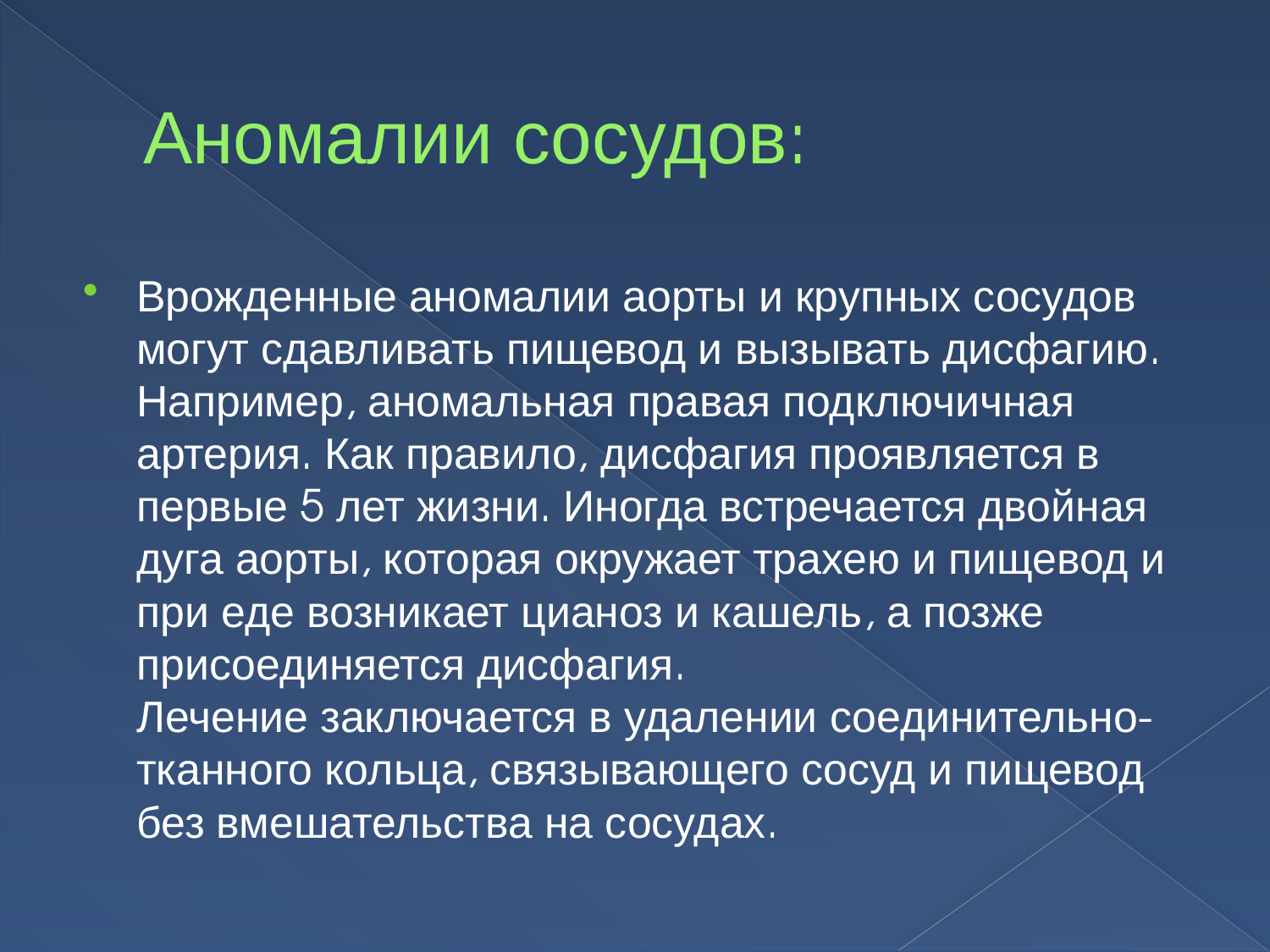

# Аномалии сосудов:
Врожденные аномалии аорты и крупных сосудов могут сдавливать пищевод и вызывать дисфагию. Например, аномальная правая подключичная артерия. Как правило, дисфагия проявляется в первые 5 лет жизни. Иногда встречается двойная дуга аорты, которая окружает трахею и пищевод и при еде возникает цианоз и кашель, а позже присоединяется дисфагия.
Лечение заключается в удалении соединительно-тканного кольца, связывающего сосуд и пищевод без вмешательства на сосудах.